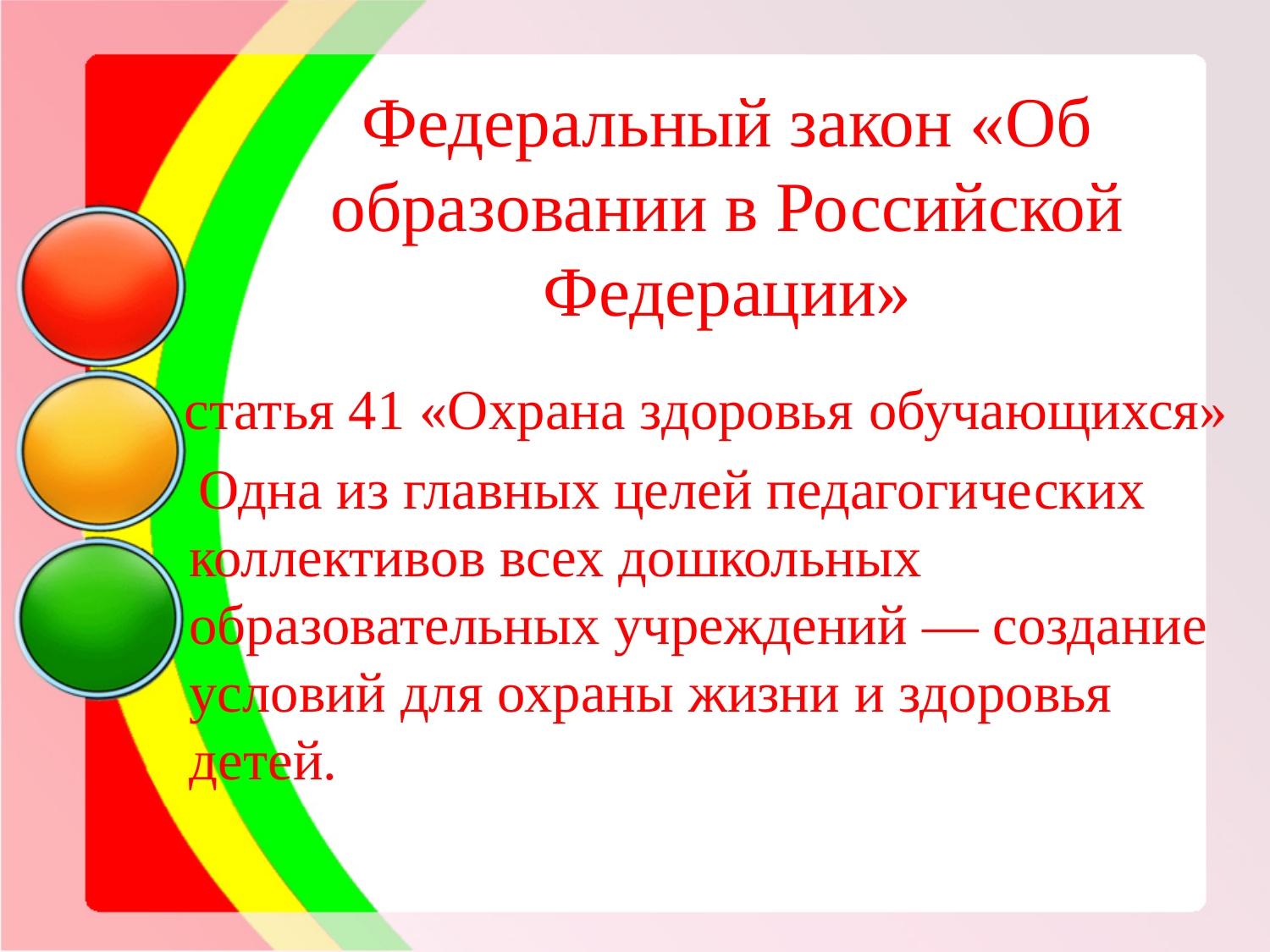

# Федеральный закон «Об образовании в Российской Федерации»
    статья 41 «Охрана здоровья обучающихся»
    Одна из главных целей педагогических коллективов всех дошкольных образовательных учреждений — создание условий для охраны жизни и здоровья детей.